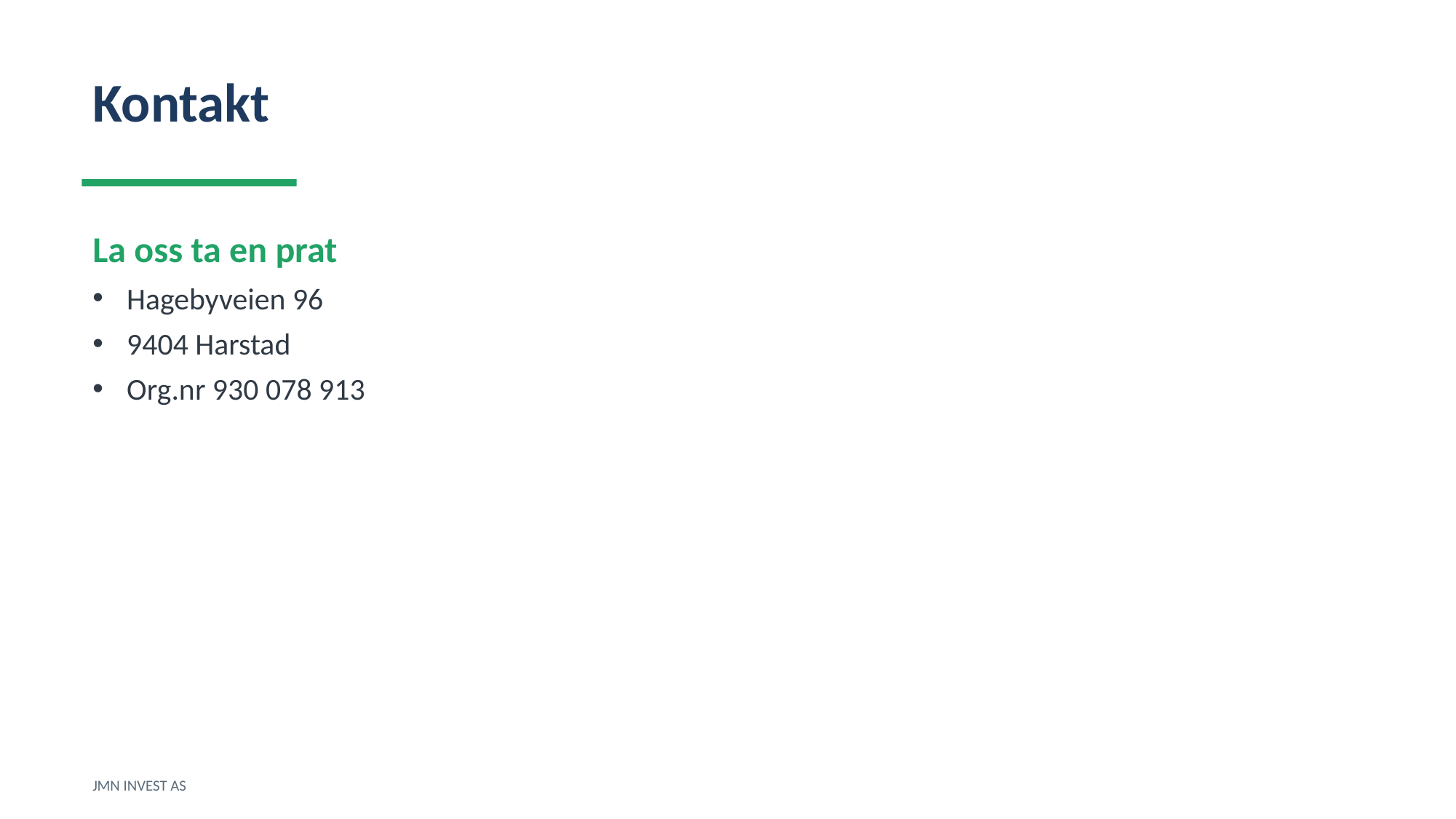

Kontakt

La oss ta en prat
Hagebyveien 96
9404 Harstad
Org.nr 930 078 913
JMN INVEST AS